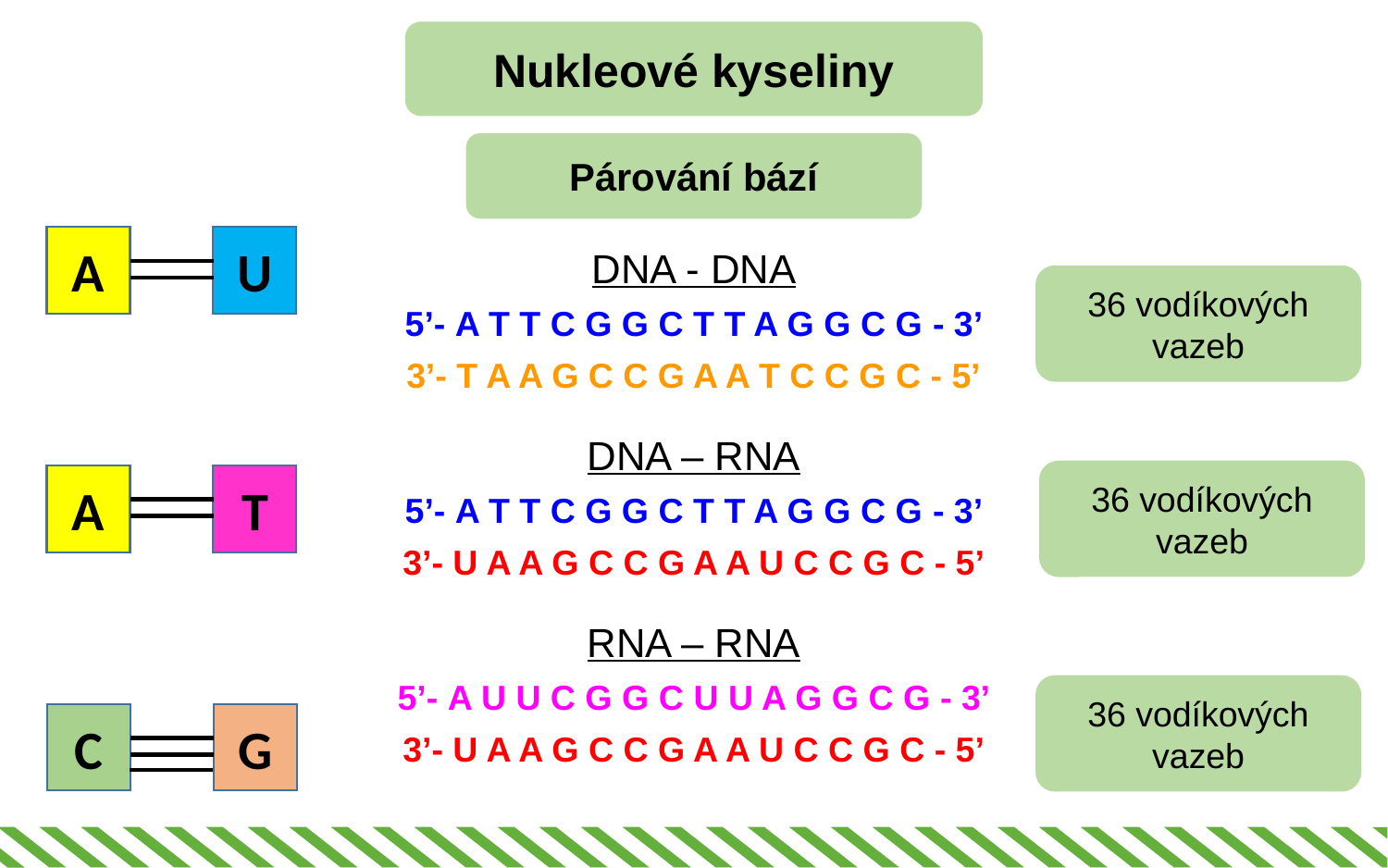

Nukleové kyseliny
Párování bází
U
A
DNA - DNA
5’- A T T C G G C T T A G G C G - 3’
3’- T A A G C C G A A T C C G C - 5’

DNA – RNA
5’- A T T C G G C T T A G G C G - 3’
3’- U A A G C C G A A U C C G C - 5’

RNA – RNA
5’- A U U C G G C U U A G G C G - 3’
3’- U A A G C C G A A U C C G C - 5’
36 vodíkových vazeb
36 vodíkových vazeb
T
A
36 vodíkových vazeb
G
C